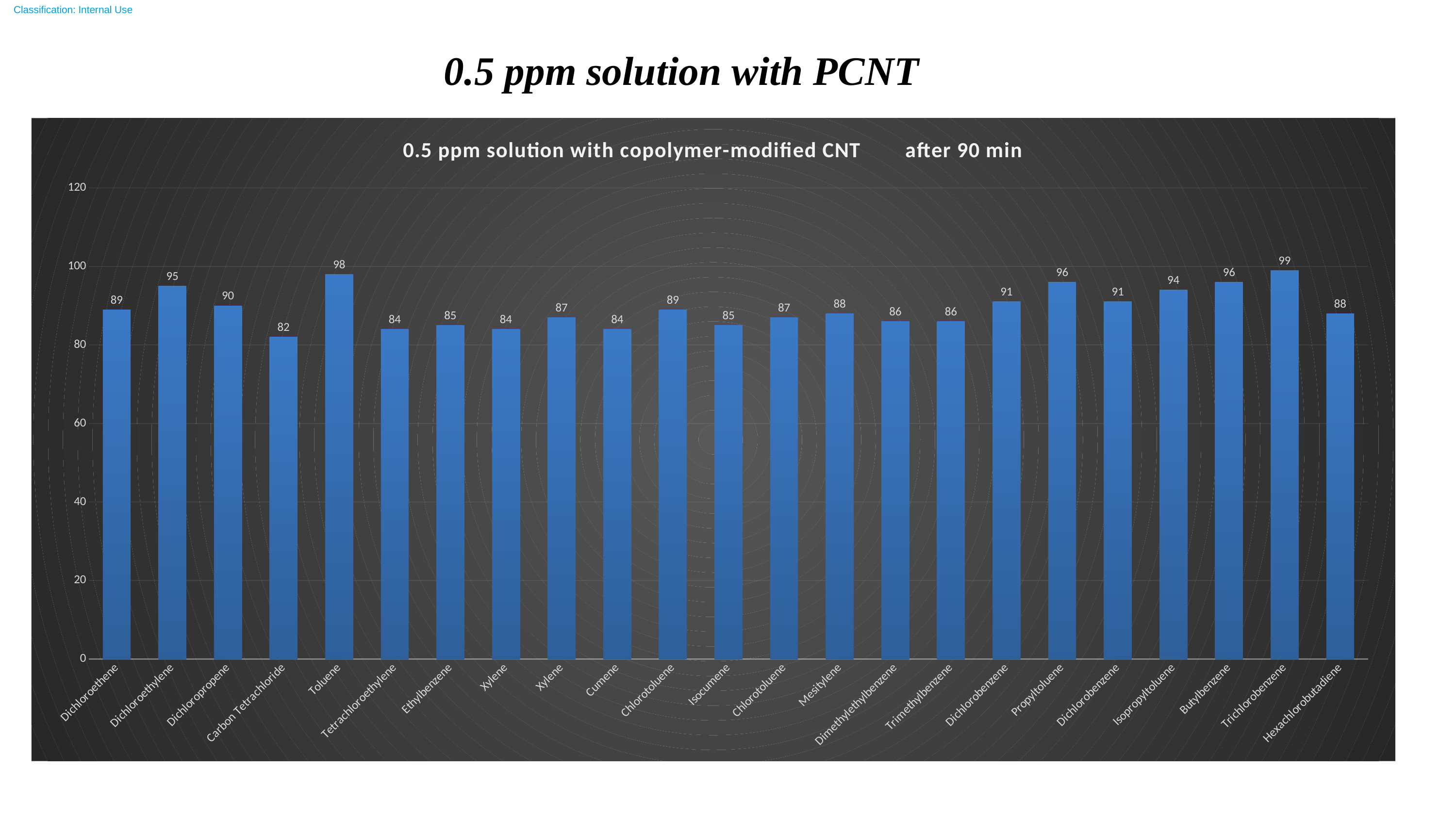

0.5 ppm solution with PCNT

### Chart: 0.5 ppm solution with copolymer-modified CNT        after 90 min

| Category |  |
|---|---|
| Dichloroethene | 89.0 |
| Dichloroethylene | 95.0 |
| Dichloropropene | 90.0 |
| Carbon Tetrachloride | 82.0 |
| Toluene | 98.0 |
| Tetrachloroethylene | 84.0 |
| Ethylbenzene | 85.0 |
| Xylene | 84.0 |
| Xylene | 87.0 |
| Cumene | 84.0 |
| Chlorotoluene | 89.0 |
| Isocumene | 85.0 |
| Chlorotoluene | 87.0 |
| Mesitylene | 88.0 |
| Dimethylethylbenzene | 86.0 |
| Trimethylbenzene | 86.0 |
| Dichlorobenzene | 91.0 |
| Propyltoluene | 96.0 |
| Dichlorobenzene | 91.0 |
| Isopropyltoluene | 94.0 |
| Butylbenzene | 96.0 |
| Trichlorobenzene | 99.0 |
| Hexachlorobutadiene | 88.0 |